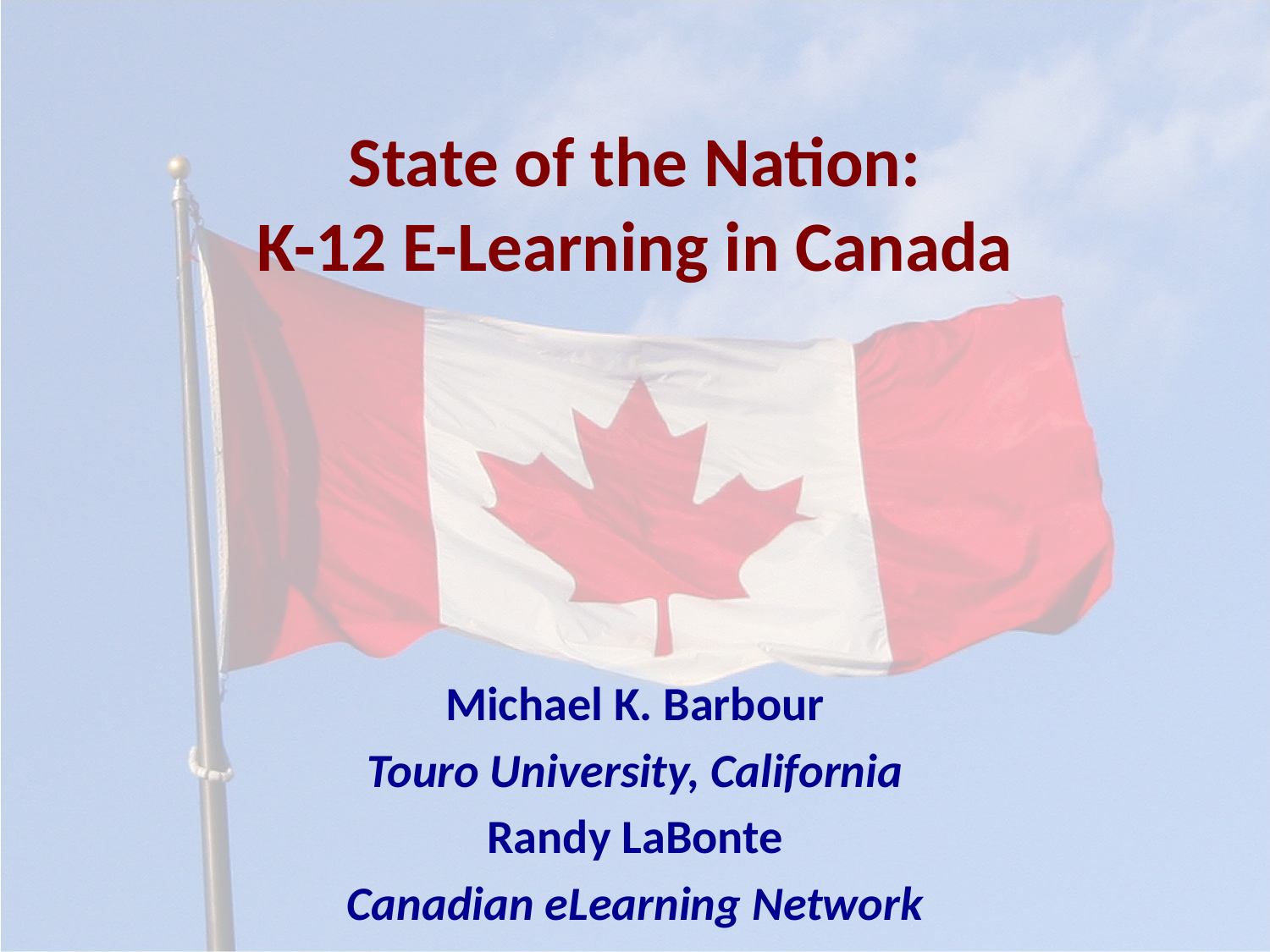

# State of the Nation: K-12 E-Learning in Canada
Michael K. Barbour
Touro University, California
Randy LaBonte
Canadian eLearning Network